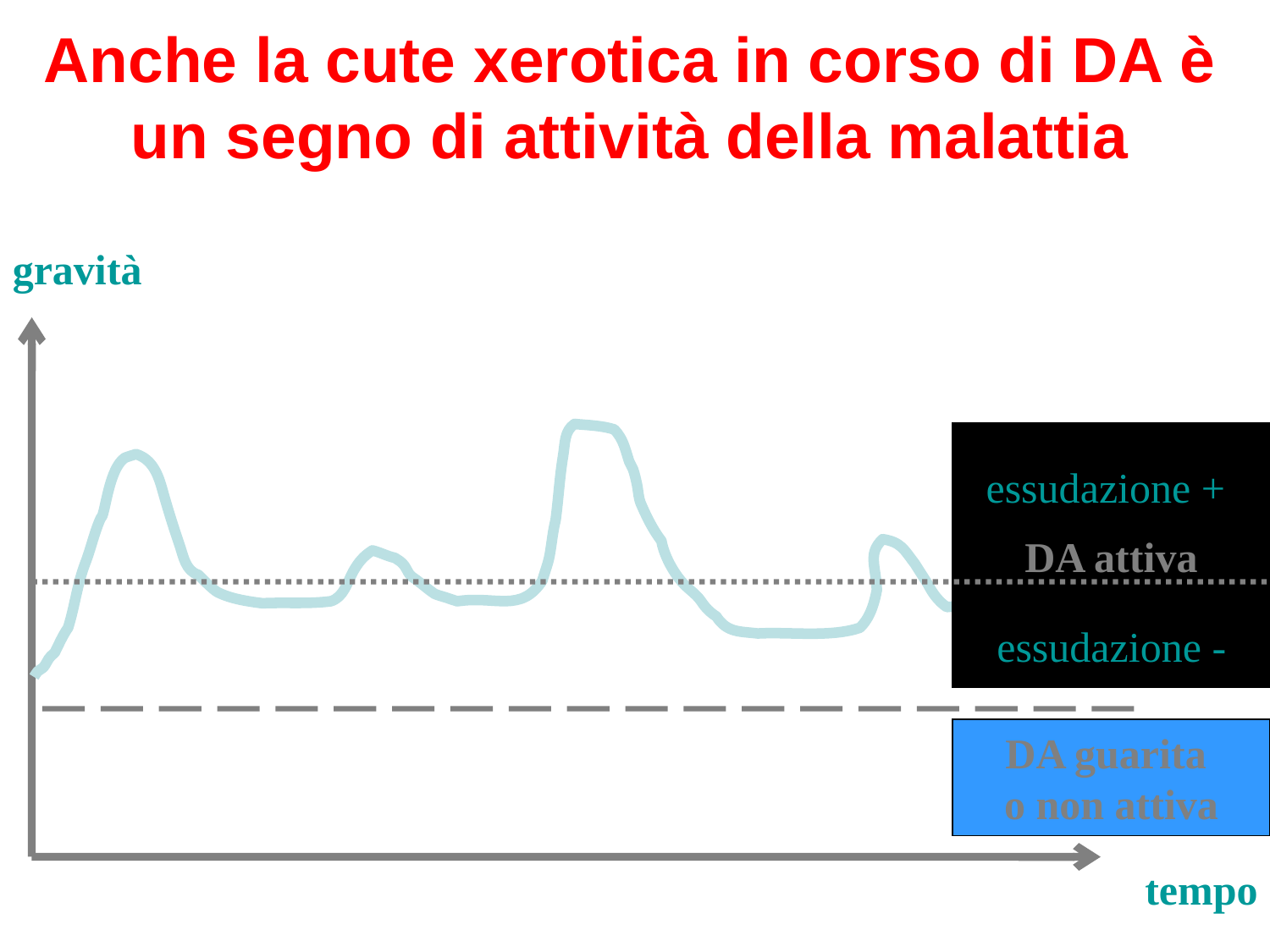

# Anche la cute xerotica in corso di DA è un segno di attività della malattia
gravità

DA attiva

essudazione +

essudazione -

DA guarita
o non attiva

tempo